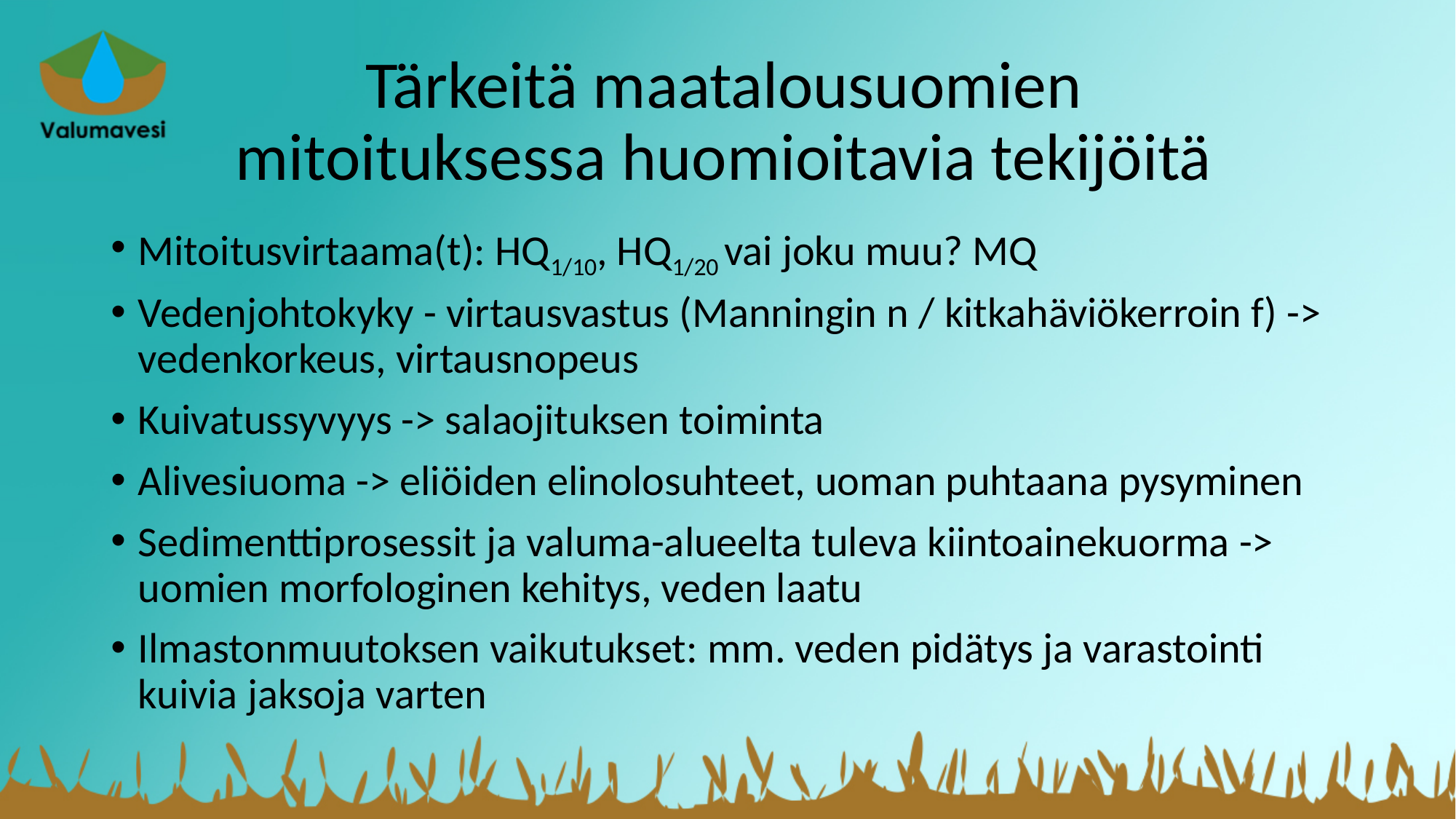

# Tärkeitä maatalousuomien mitoituksessa huomioitavia tekijöitä
Mitoitusvirtaama(t): HQ1/10, HQ1/20 vai joku muu? MQ
Vedenjohtokyky - virtausvastus (Manningin n / kitkahäviökerroin f) -> vedenkorkeus, virtausnopeus
Kuivatussyvyys -> salaojituksen toiminta
Alivesiuoma -> eliöiden elinolosuhteet, uoman puhtaana pysyminen
Sedimenttiprosessit ja valuma-alueelta tuleva kiintoainekuorma -> uomien morfologinen kehitys, veden laatu
Ilmastonmuutoksen vaikutukset: mm. veden pidätys ja varastointi kuivia jaksoja varten